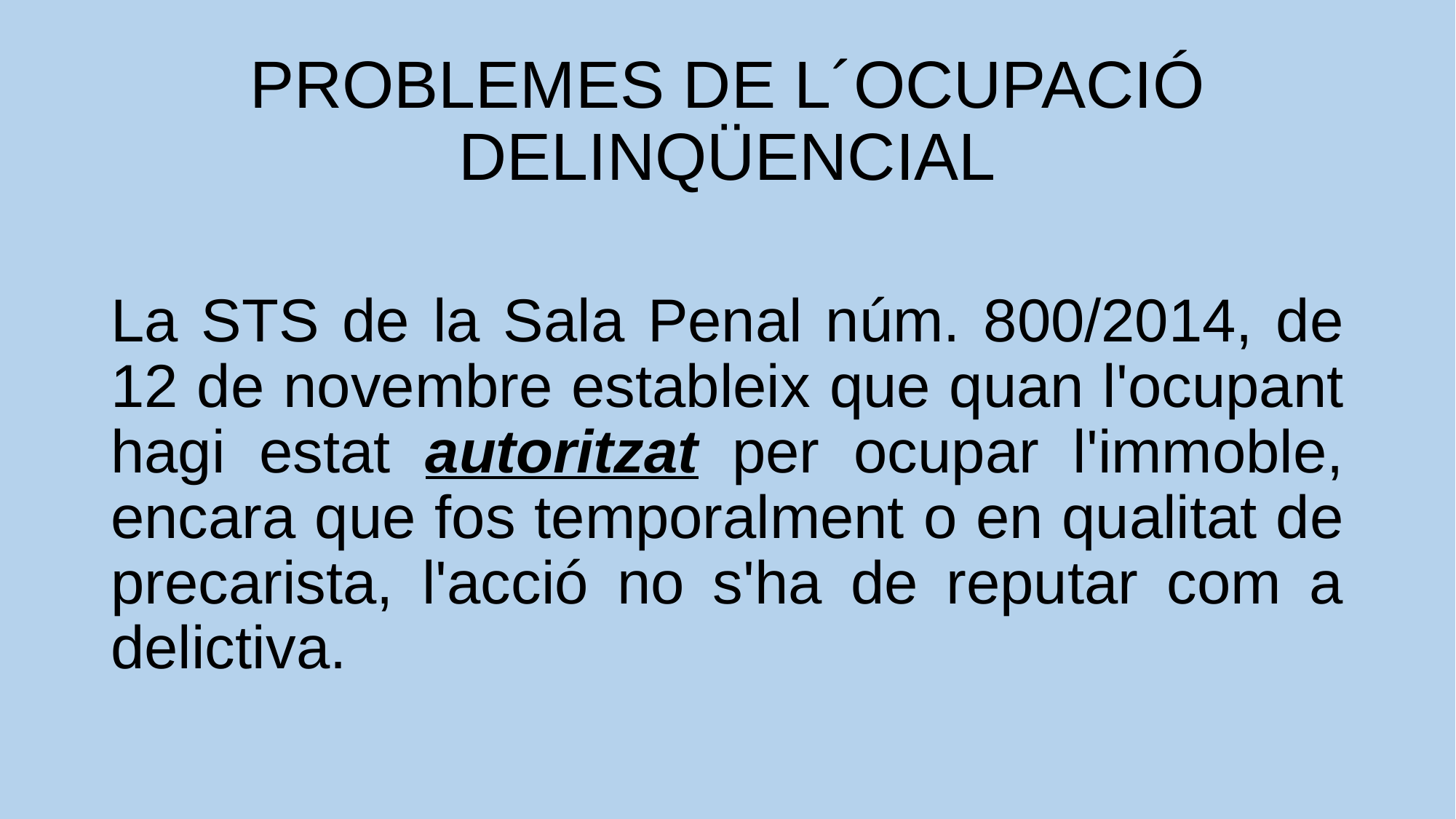

# PROBLEMES DE L´OCUPACIÓ DELINQÜENCIAL

La STS de la Sala Penal núm. 800/2014, de 12 de novembre estableix que quan l'ocupant hagi estat autoritzat per ocupar l'immoble, encara que fos temporalment o en qualitat de precarista, l'acció no s'ha de reputar com a delictiva.